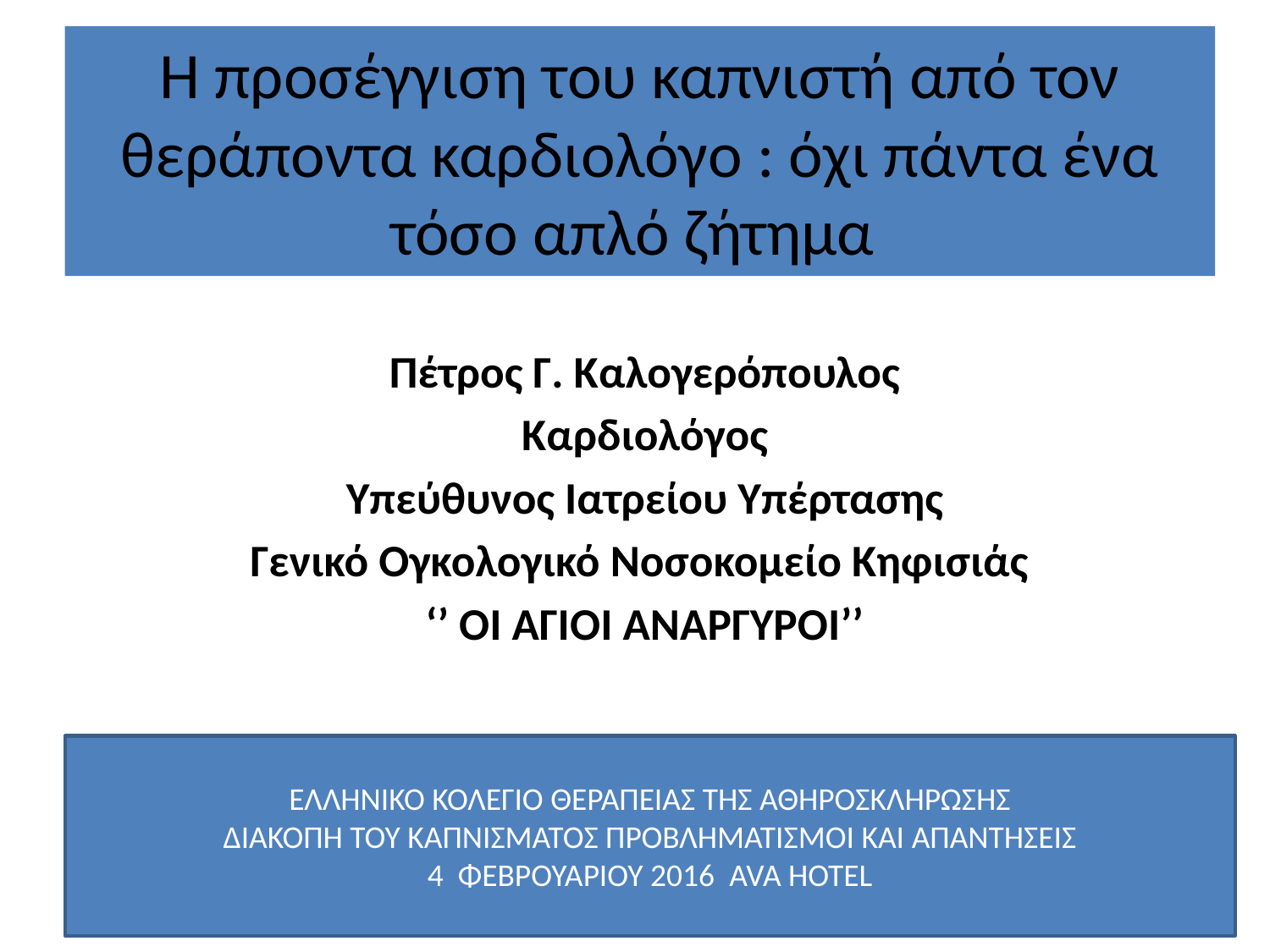

# Η προσέγγιση του καπνιστή από τον θεράποντα καρδιολόγο : όχι πάντα ένα τόσο απλό ζήτημα
Πέτρος Γ. Καλογερόπουλος
Καρδιολόγος
Υπεύθυνος Ιατρείου Υπέρτασης
Γενικό Ογκολογικό Νοσοκομείο Κηφισιάς
‘’ ΟΙ ΑΓΙΟΙ ΑΝΑΡΓΥΡΟΙ’’
ΕΛΛΗΝΙΚΟ ΚΟΛΕΓΙΟ ΘΕΡΑΠΕΙΑΣ ΤΗΣ ΑΘΗΡΟΣΚΛΗΡΩΣΗΣ
ΔΙΑΚΟΠΗ ΤΟΥ ΚΑΠΝΙΣΜΑΤΟΣ ΠΡΟΒΛΗΜΑΤΙΣΜΟΙ ΚΑΙ ΑΠΑΝΤΗΣΕΙΣ
4  ΦΕΒΡΟΥΑΡΙΟΥ 2016  AVA HOTEL